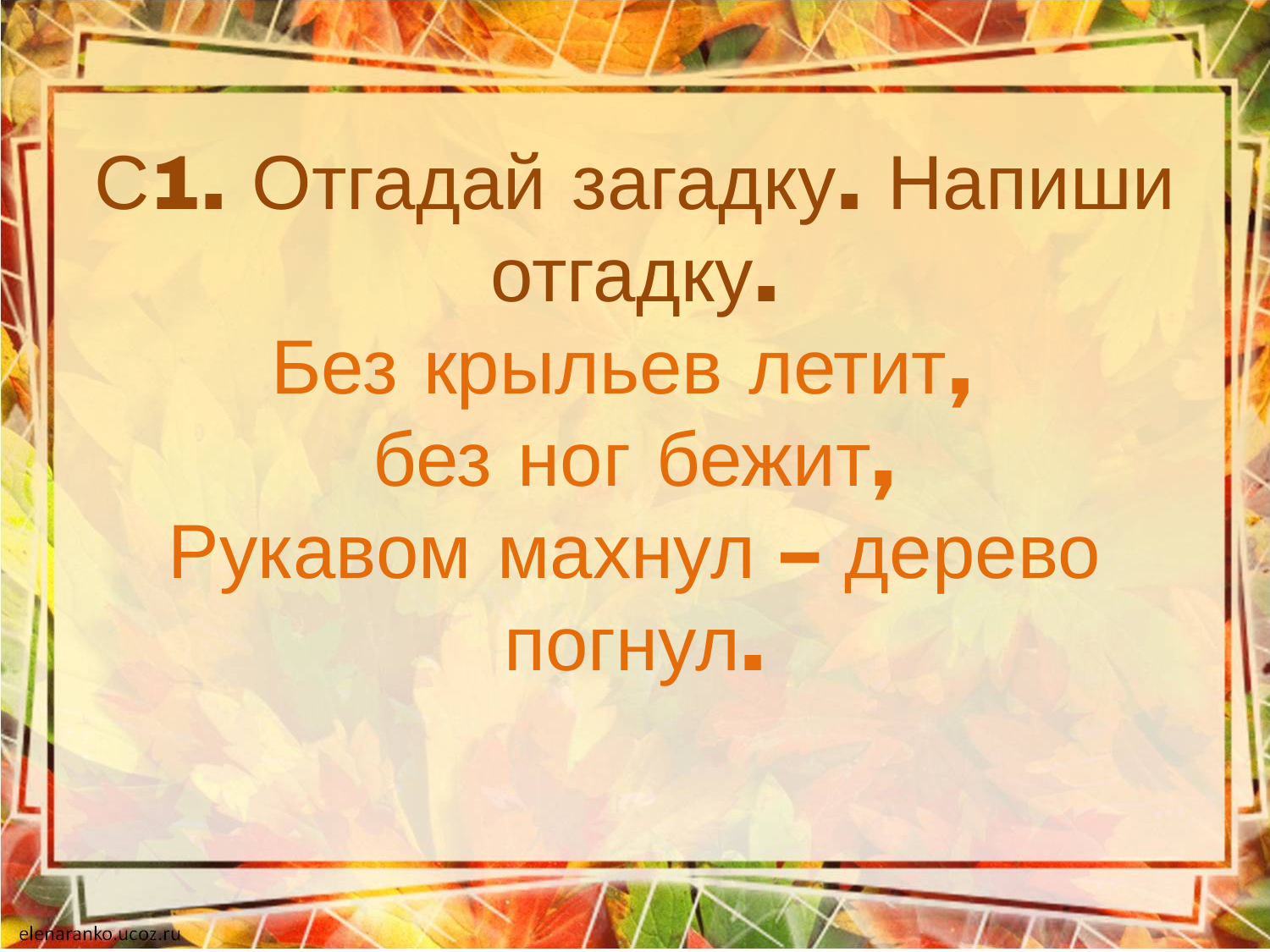

# С1. Отгадай загадку. Напиши отгадку. Без крыльев летит, без ног бежит, Рукавом махнул – дерево погнул.